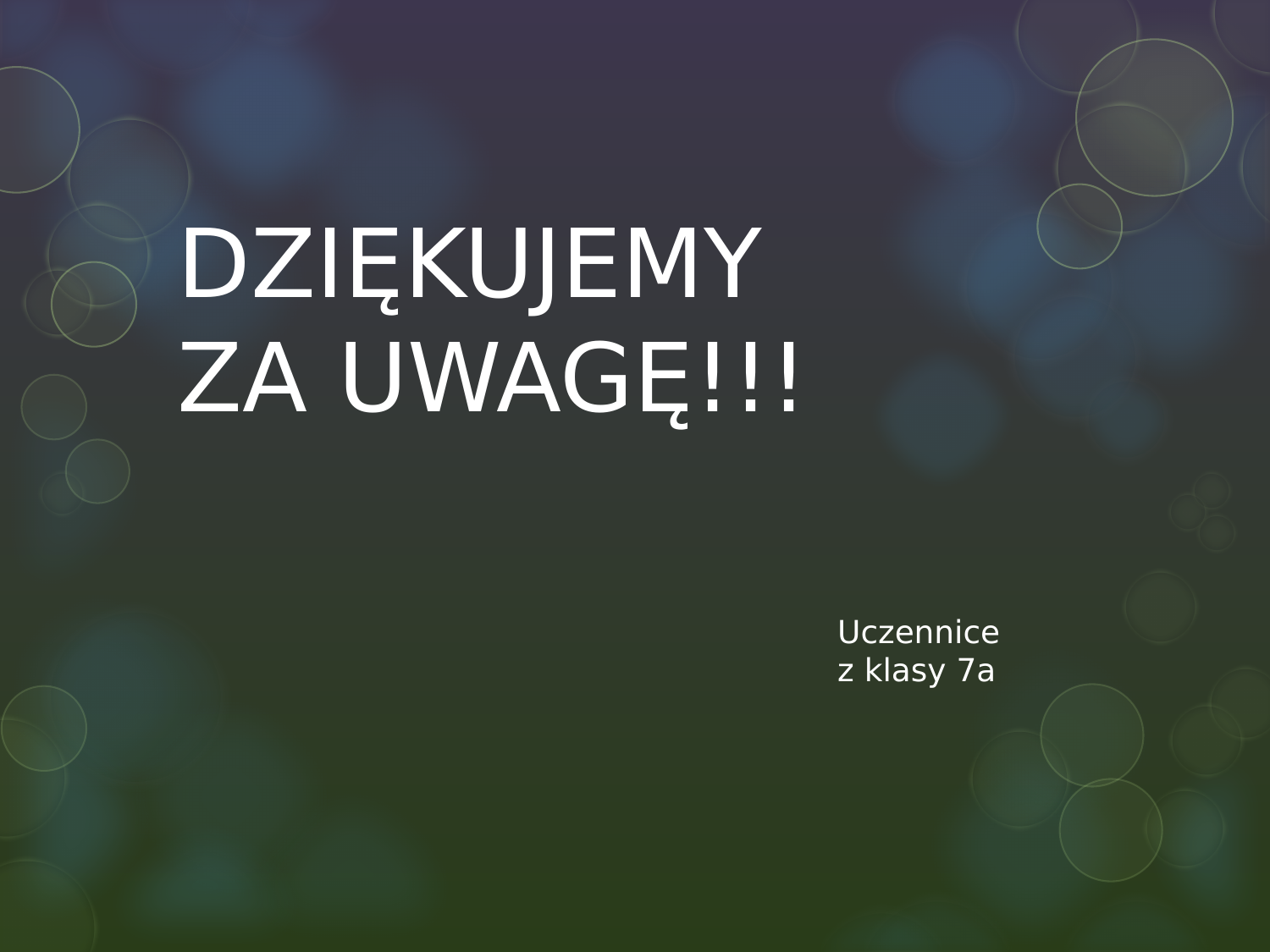

DZIĘKUJEMY
ZA UWAGĘ!!!
Uczennice
z klasy 7a